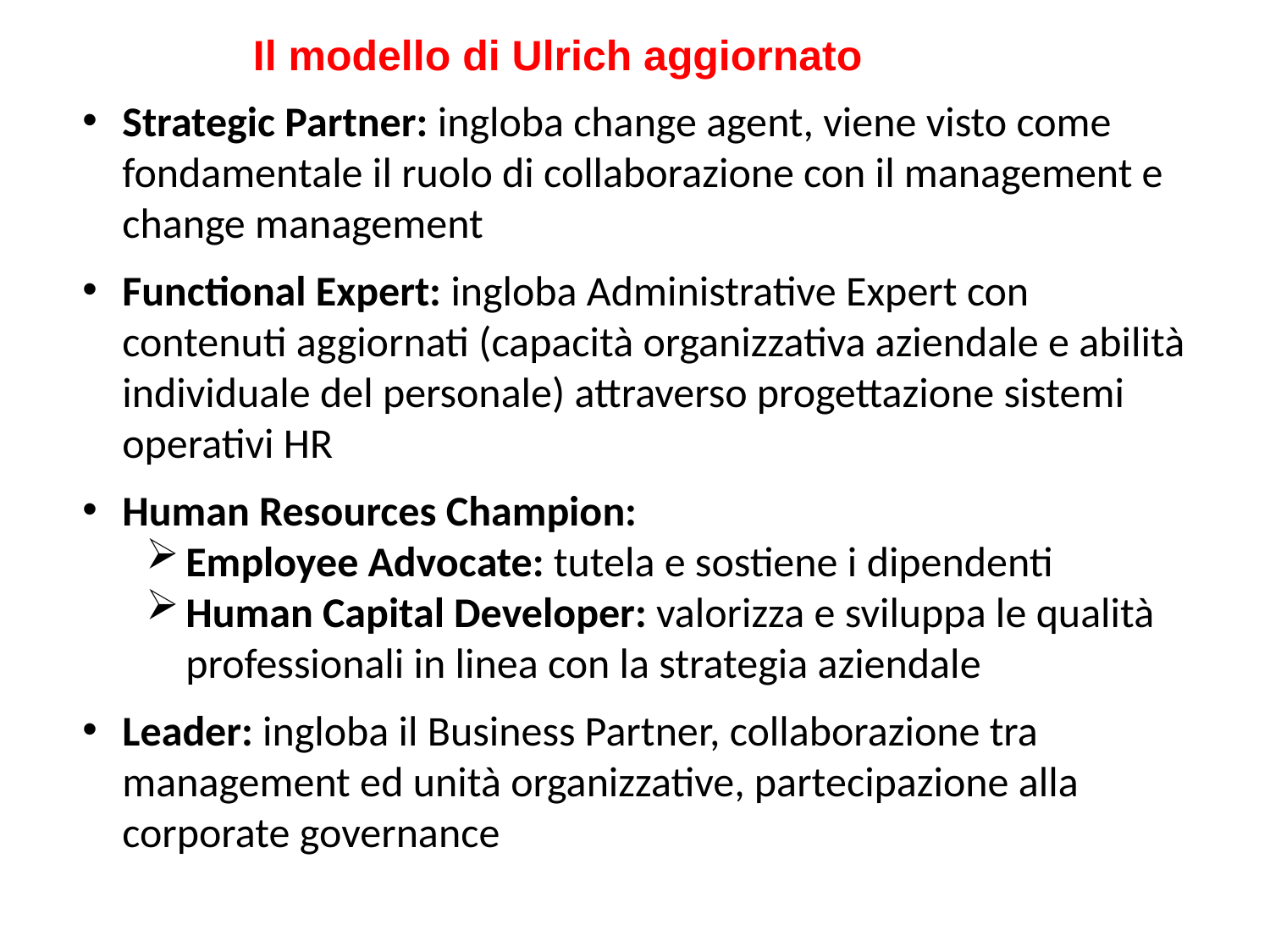

Il modello di Ulrich aggiornato
Strategic Partner: ingloba change agent, viene visto come fondamentale il ruolo di collaborazione con il management e change management

Functional Expert: ingloba Administrative Expert con contenuti aggiornati (capacità organizzativa aziendale e abilità individuale del personale) attraverso progettazione sistemi operativi HR

Human Resources Champion:
Employee Advocate: tutela e sostiene i dipendenti
Human Capital Developer: valorizza e sviluppa le qualità professionali in linea con la strategia aziendale

Leader: ingloba il Business Partner, collaborazione tra management ed unità organizzative, partecipazione alla corporate governance